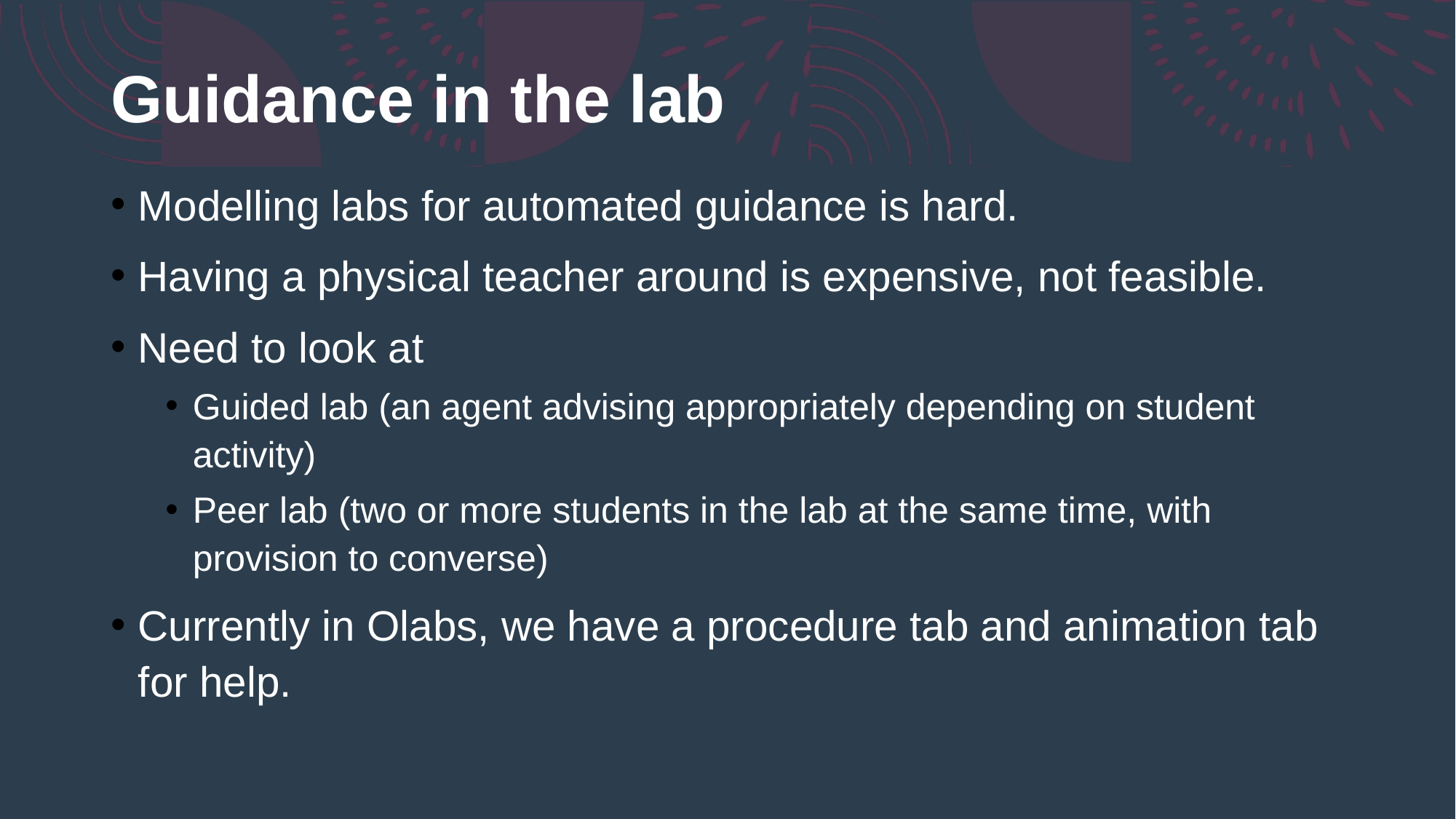

# Guidance in the lab
Modelling labs for automated guidance is hard.
Having a physical teacher around is expensive, not feasible.
Need to look at
Guided lab (an agent advising appropriately depending on student activity)
Peer lab (two or more students in the lab at the same time, with provision to converse)
Currently in Olabs, we have a procedure tab and animation tab for help.